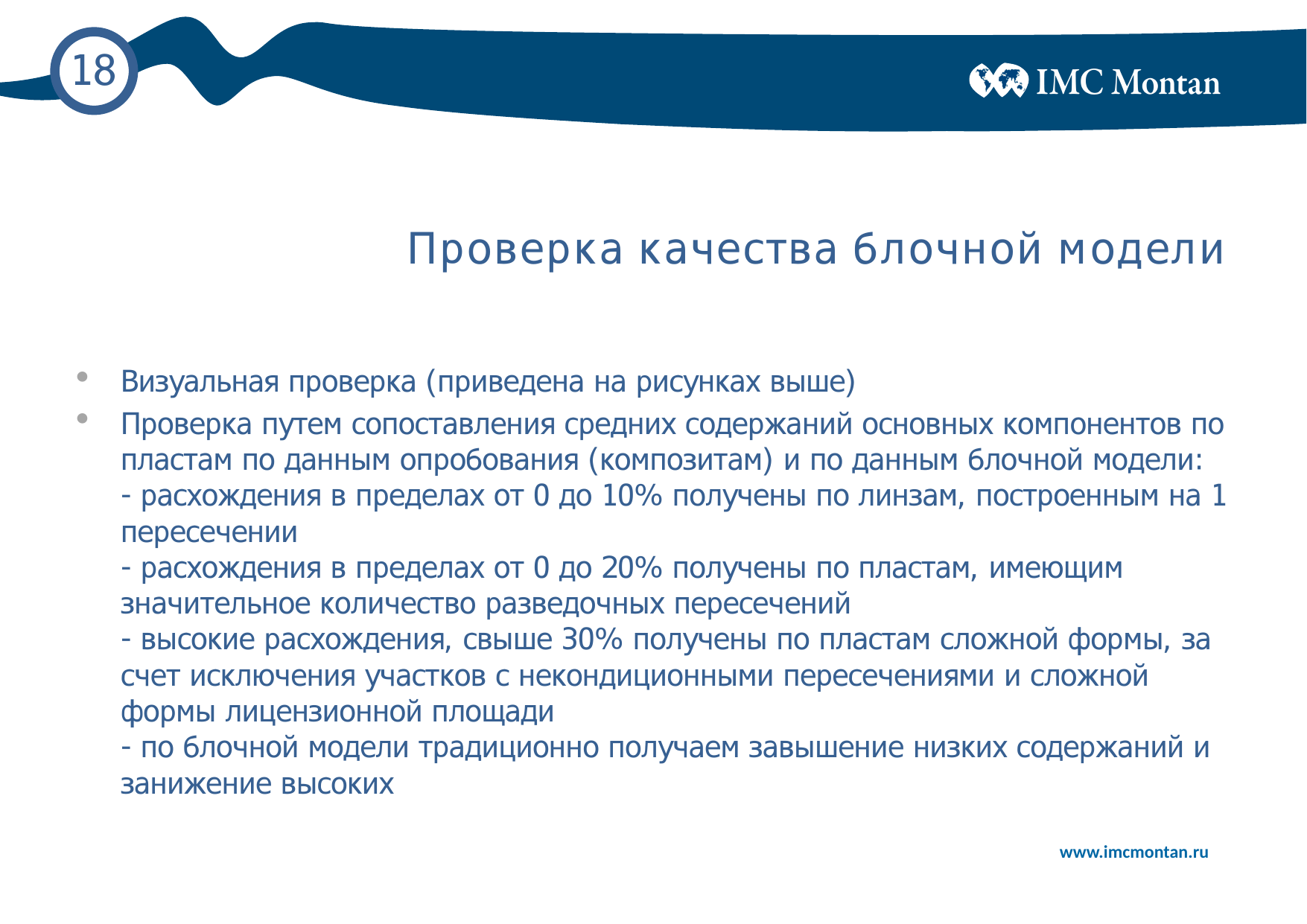

# Проверка качества блочной модели
Визуальная проверка (приведена на рисунках выше)
Проверка путем сопоставления средних содержаний основных компонентов по пластам по данным опробования (композитам) и по данным блочной модели:
- расхождения в пределах от 0 до 10% получены по линзам, построенным на 1 пересечении
- расхождения в пределах от 0 до 20% получены по пластам, имеющим значительное количество разведочных пересечений
- высокие расхождения, свыше 30% получены по пластам сложной формы, за счет исключения участков с некондиционными пересечениями и сложной формы лицензионной площади
- по блочной модели традиционно получаем завышение низких содержаний и занижение высоких